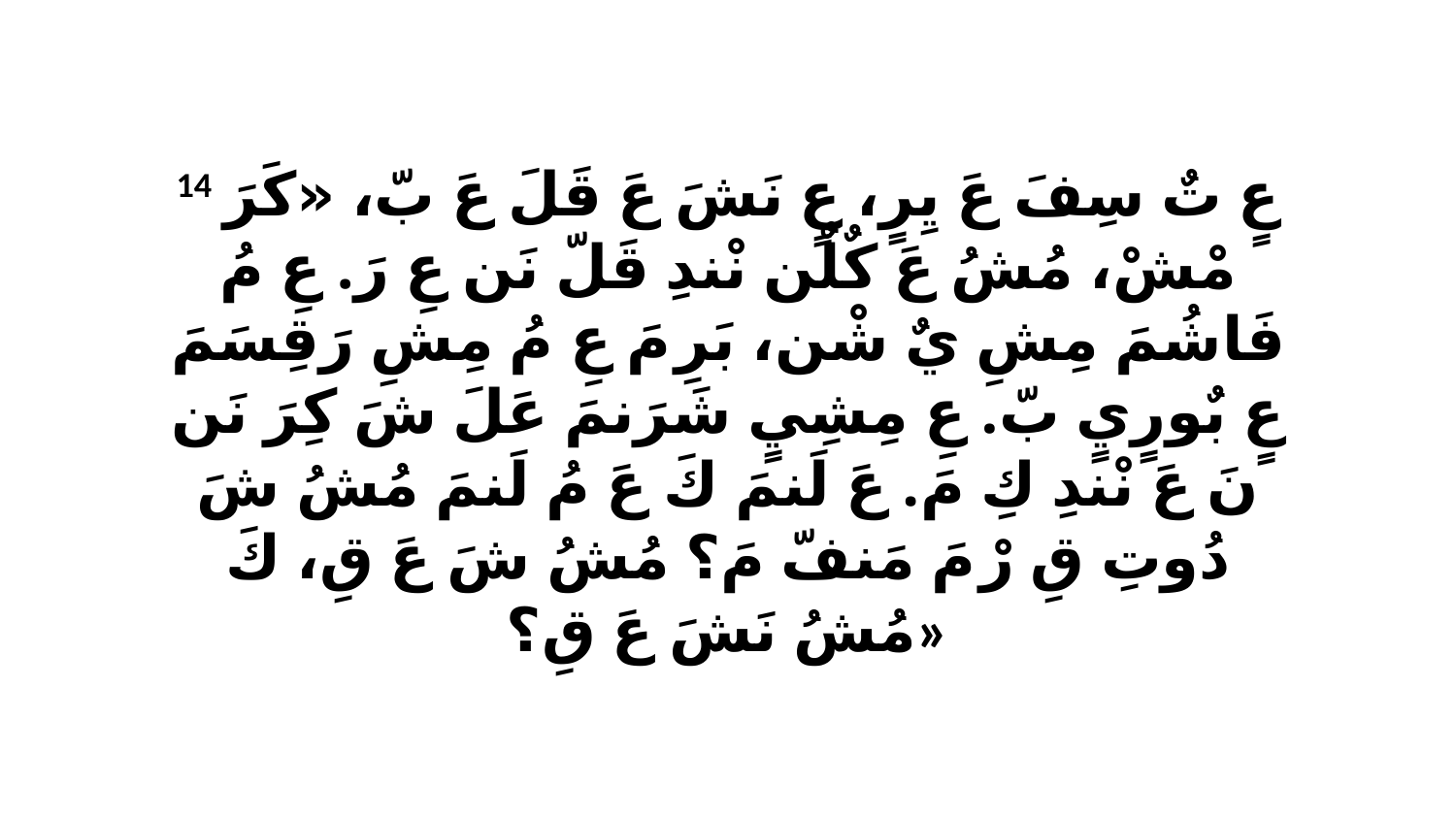

14 عٍ تٌ سِفَ عَ يِرٍ، عٍ نَشَ عَ قَلَ عَ بّ، «كَرَ مْشْ، مُشُ عَ كٌلٌن نْندِ قَلّ نَن عِ رَ. عِ مُ فَاشُمَ مِشِ يٌ شْن، بَرِ مَ عِ مُ مِشِ رَقِسَمَ عٍ بٌورٍيٍ بّ. عِ مِشِيٍ شَرَنمَ عَلَ شَ كِرَ نَن نَ عَ نْندِ كِ مَ. عَ لَنمَ كَ عَ مُ لَنمَ مُشُ شَ دُوتِ قِ رْ مَ مَنفّ مَ؟ مُشُ شَ عَ قِ، كَ مُشُ نَشَ عَ قِ؟»